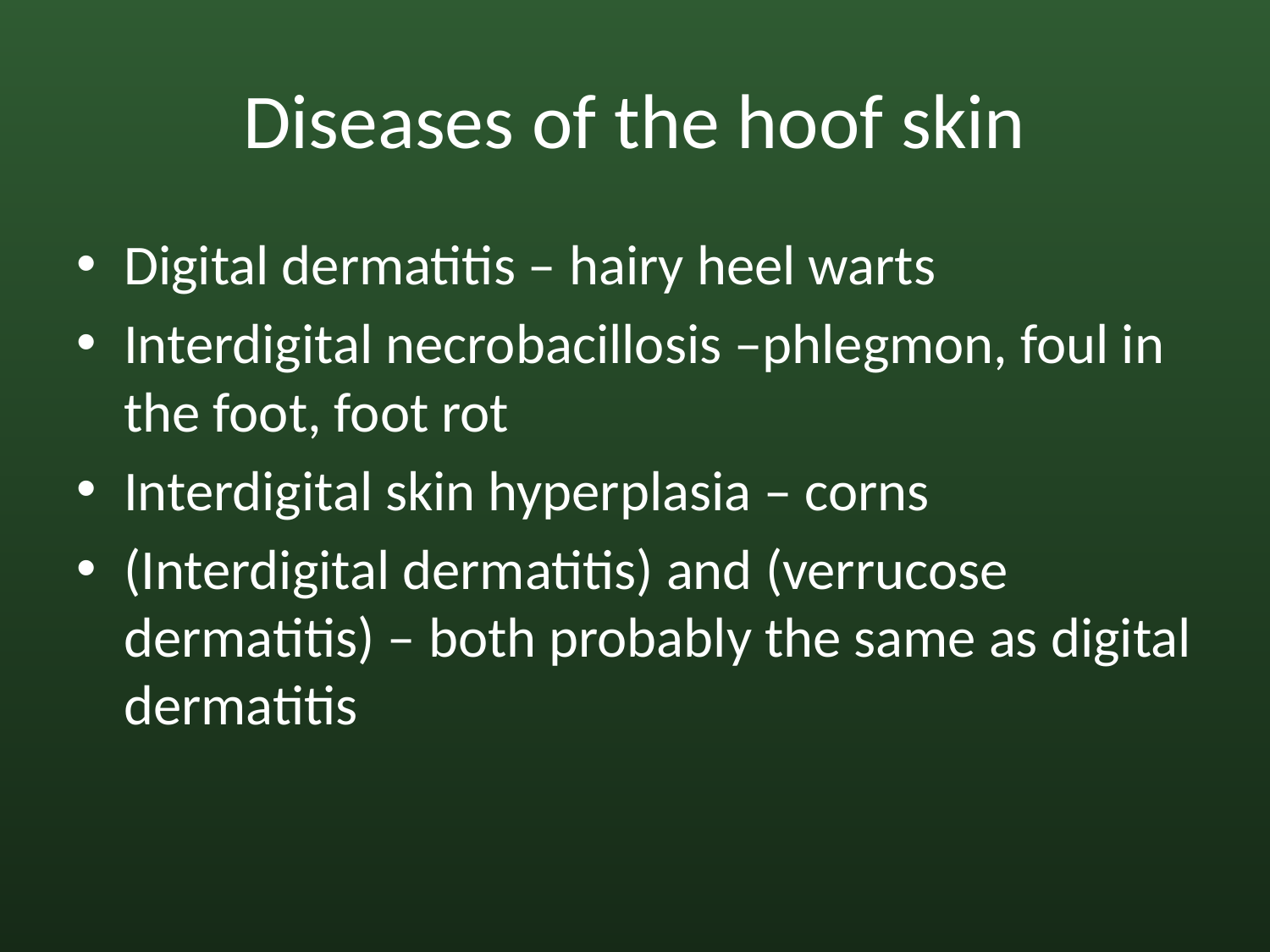

# Diseases of the hoof skin
Digital dermatitis – hairy heel warts
Interdigital necrobacillosis –phlegmon, foul in the foot, foot rot
Interdigital skin hyperplasia – corns
(Interdigital dermatitis) and (verrucose dermatitis) – both probably the same as digital dermatitis